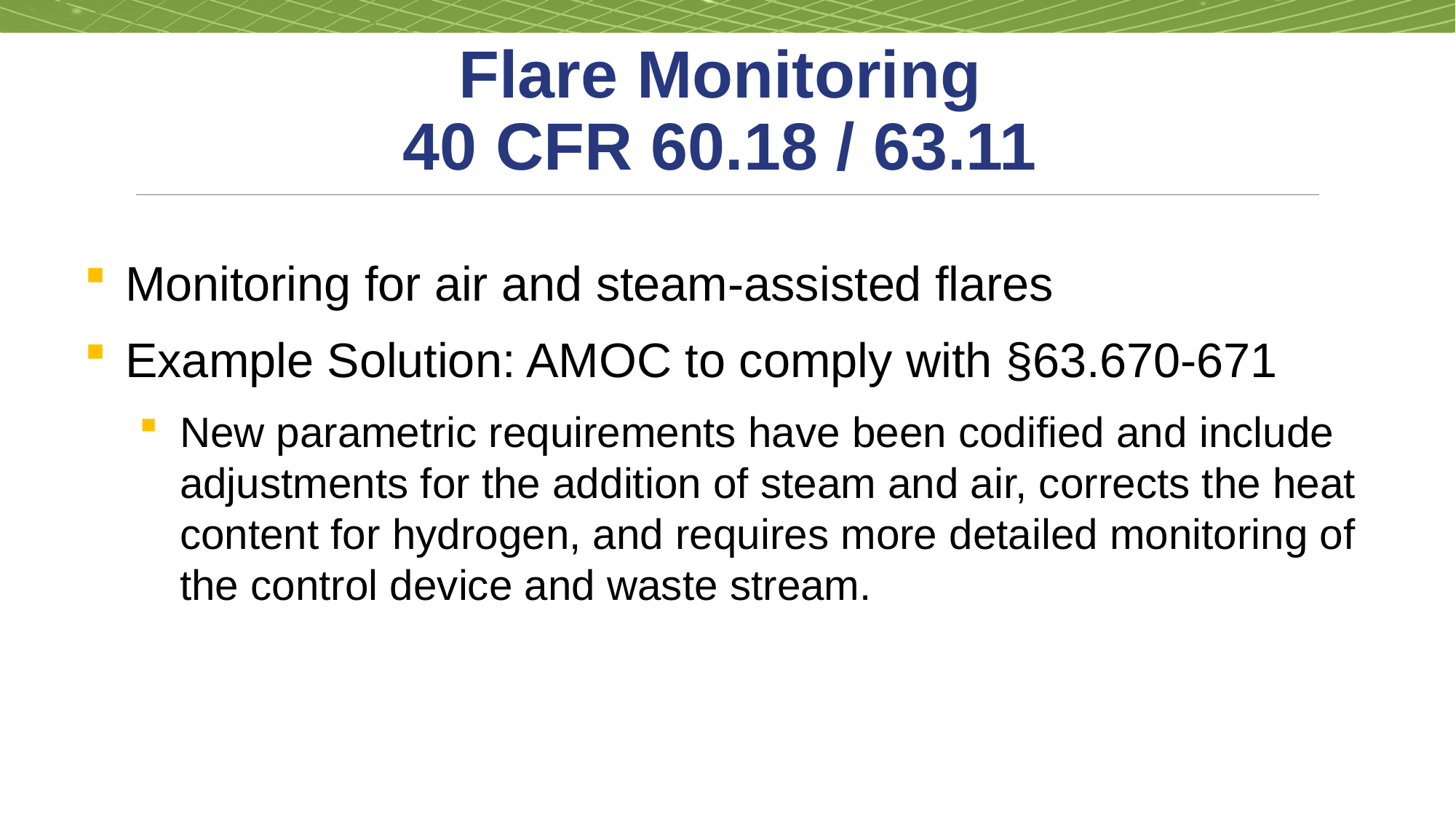

# Flare Monitoring 40 CFR 60.18 / 63.11
Monitoring for air and steam-assisted flares
Example Solution: AMOC to comply with §63.670-671
New parametric requirements have been codified and include adjustments for the addition of steam and air, corrects the heat content for hydrogen, and requires more detailed monitoring of the control device and waste stream.